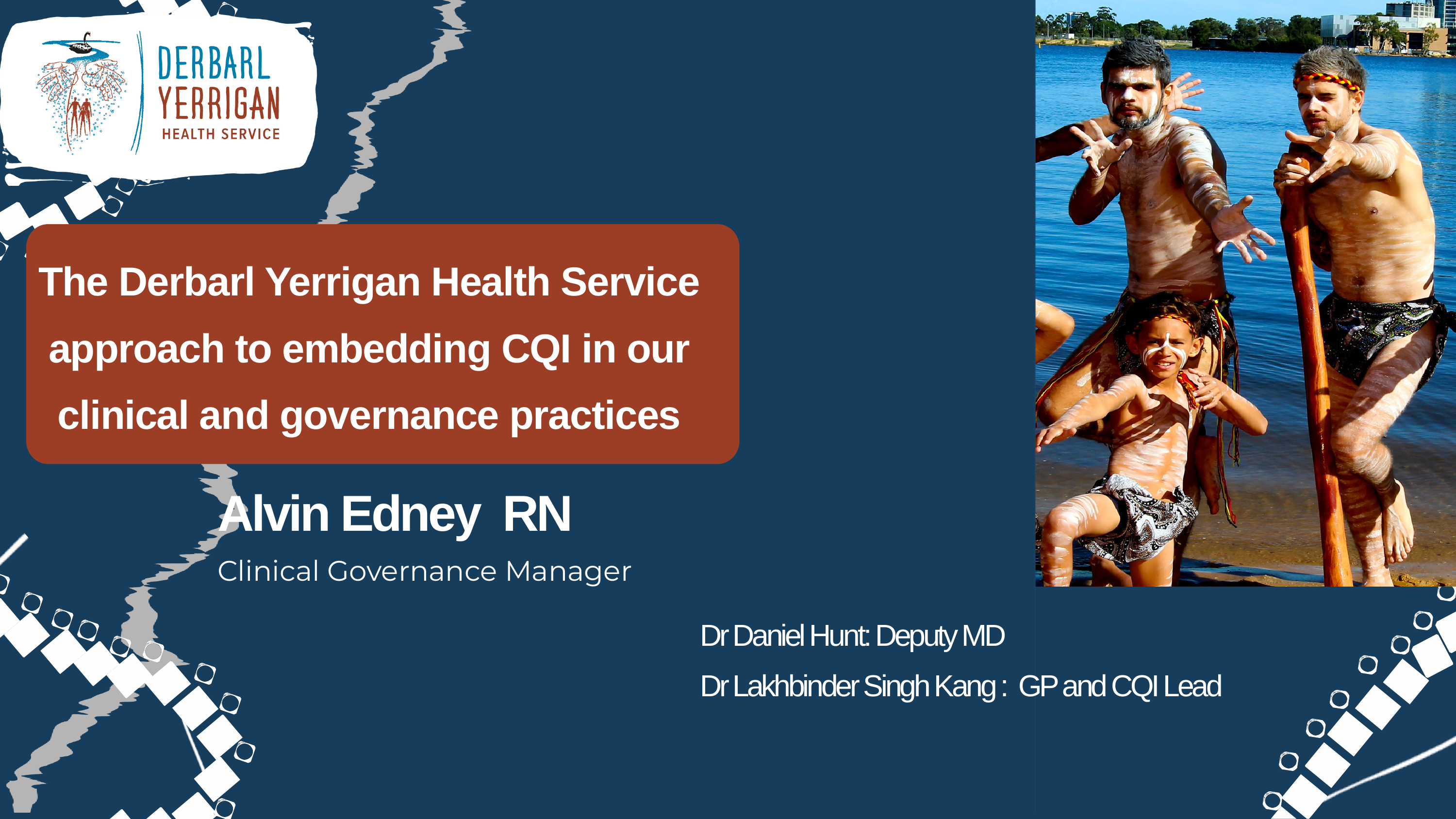

The Derbarl Yerrigan Health Service
approach to embedding CQI in our
clinical and governance practices

Alvin Edney  RN
Clinical Governance Manager
Dr Daniel Hunt: Deputy MD
Dr Lakhbinder Singh Kang :  GP and CQI Lead